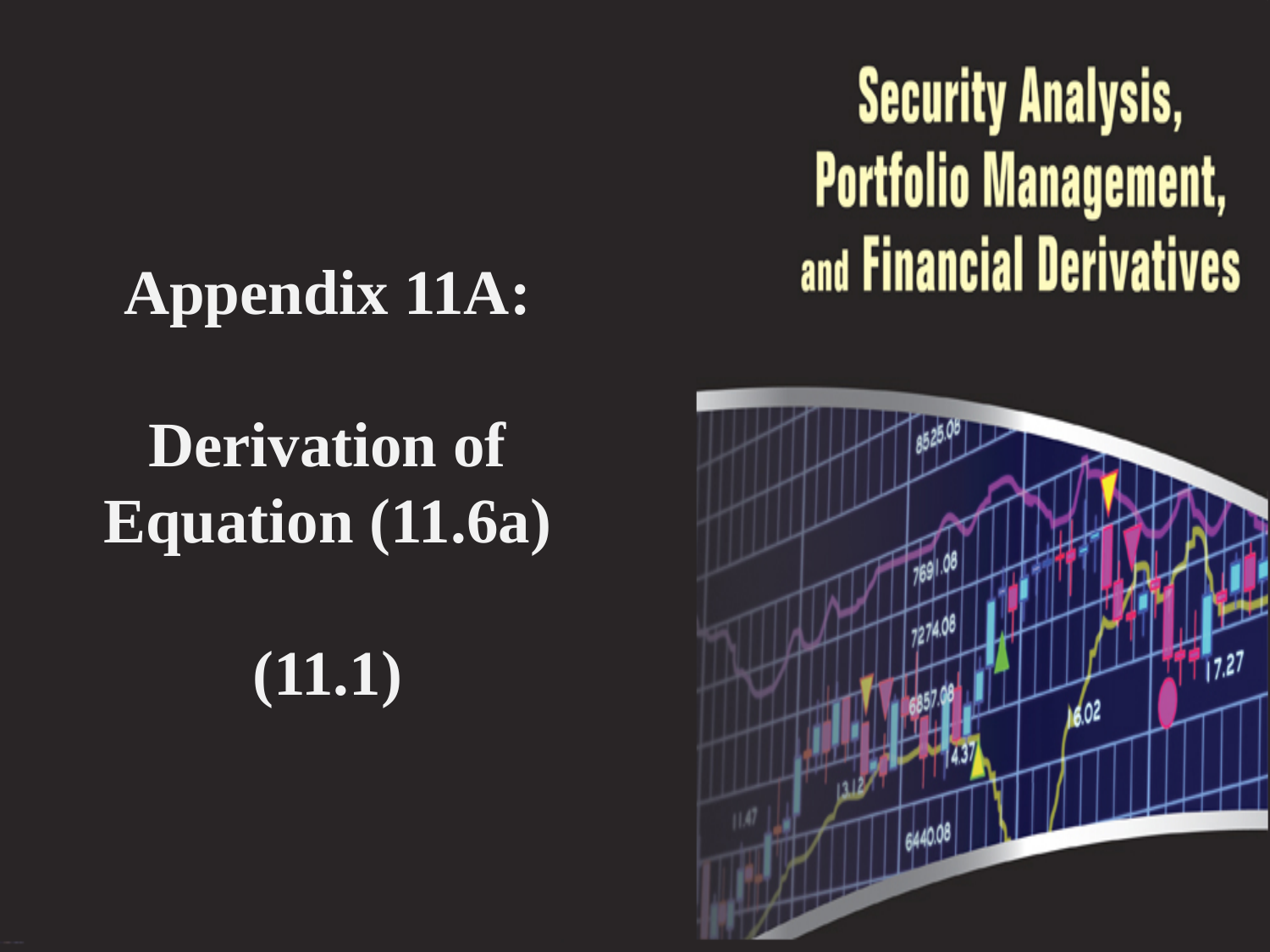

# Appendix 11A: Derivation of Equation (11.6a) (11.1)